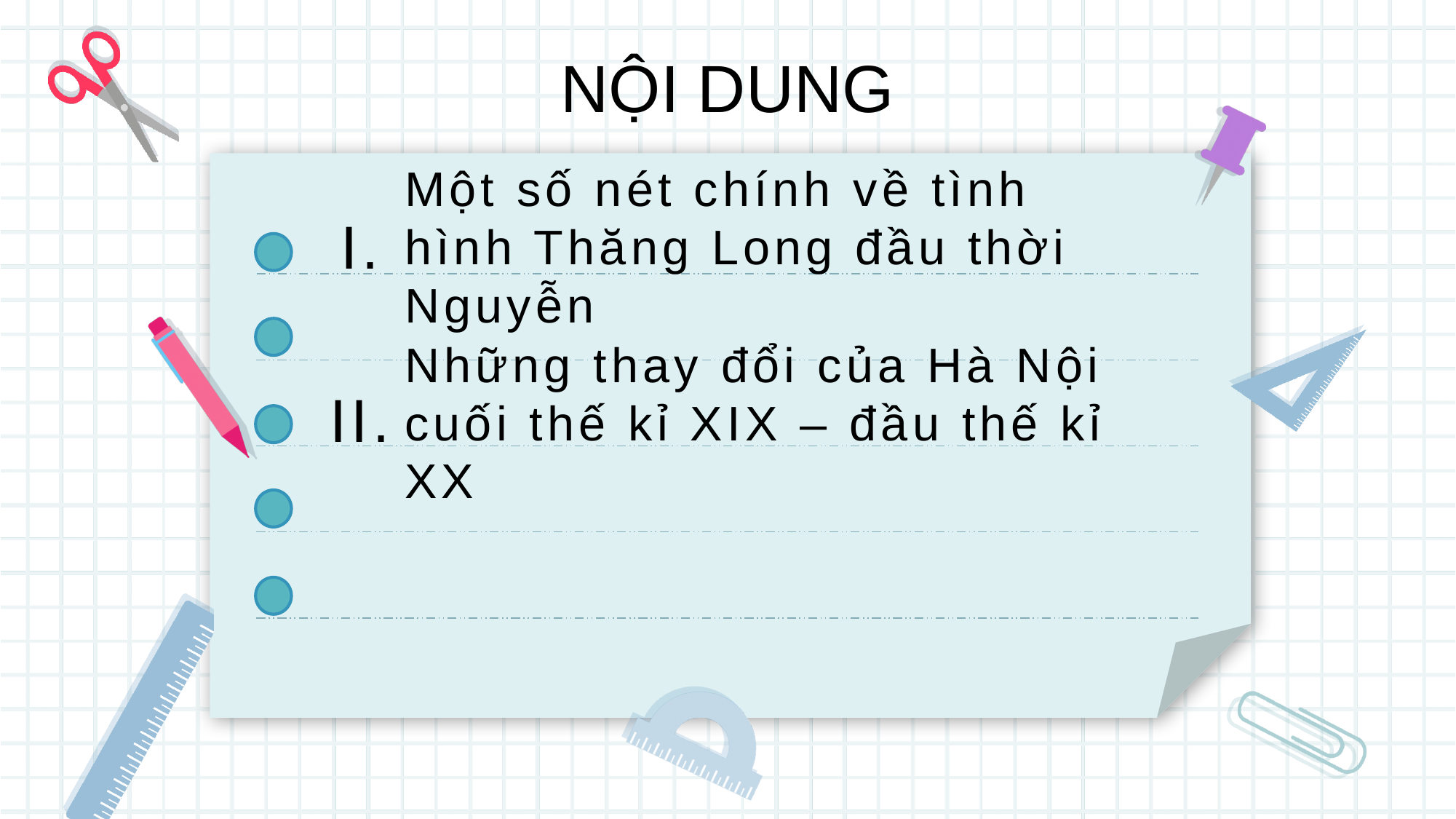

NỘI DUNG
I.
Một số nét chính về tình hình Thăng Long đầu thời Nguyễn
II.
Những thay đổi của Hà Nội cuối thế kỉ XIX – đầu thế kỉ XX